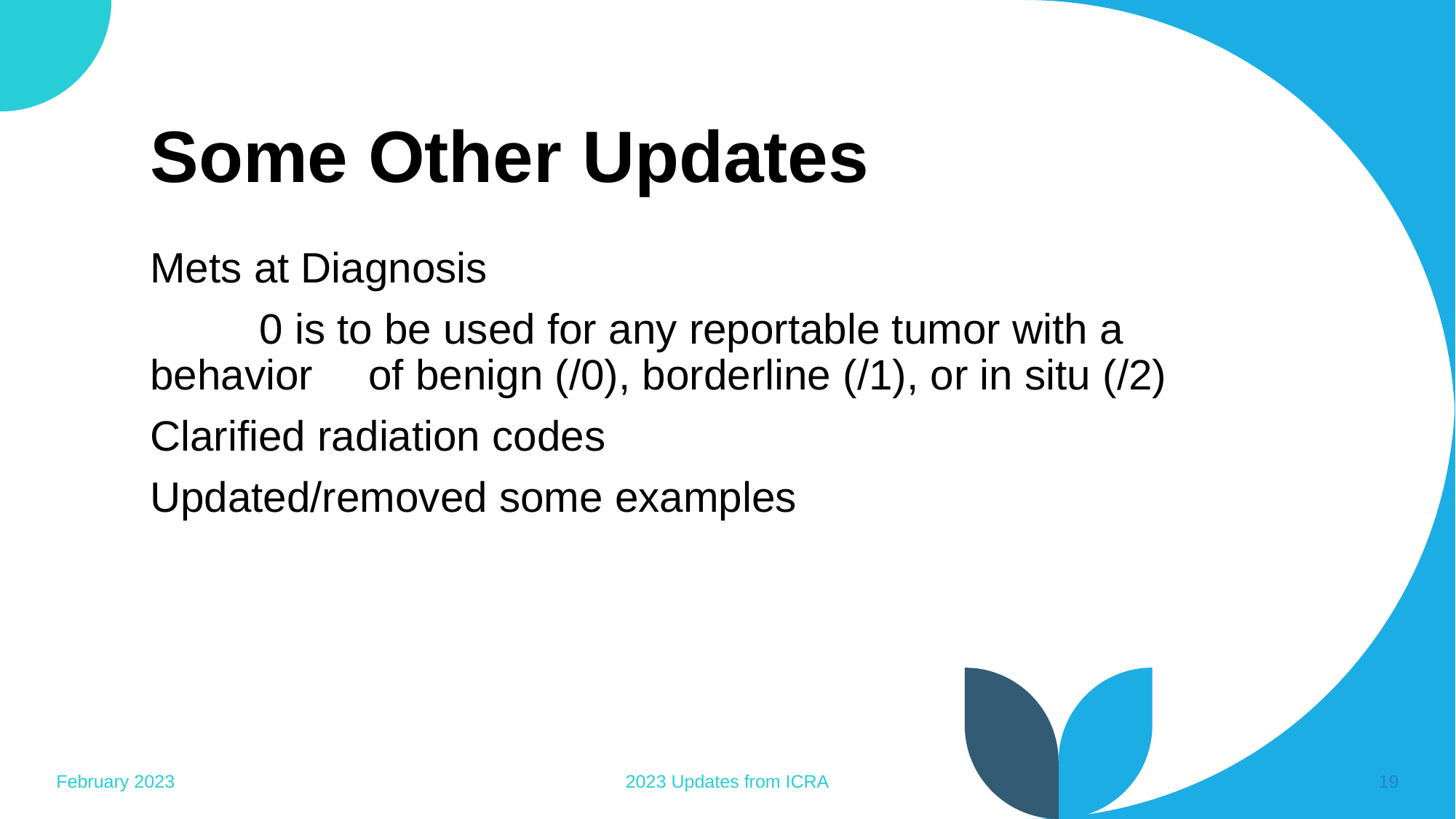

# Some Other Updates
Mets at Diagnosis
	0 is to be used for any reportable tumor with a behavior 	of benign (/0), borderline (/1), or in situ (/2)
Clarified radiation codes
Updated/removed some examples
February 2023
2023 Updates from ICRA
19